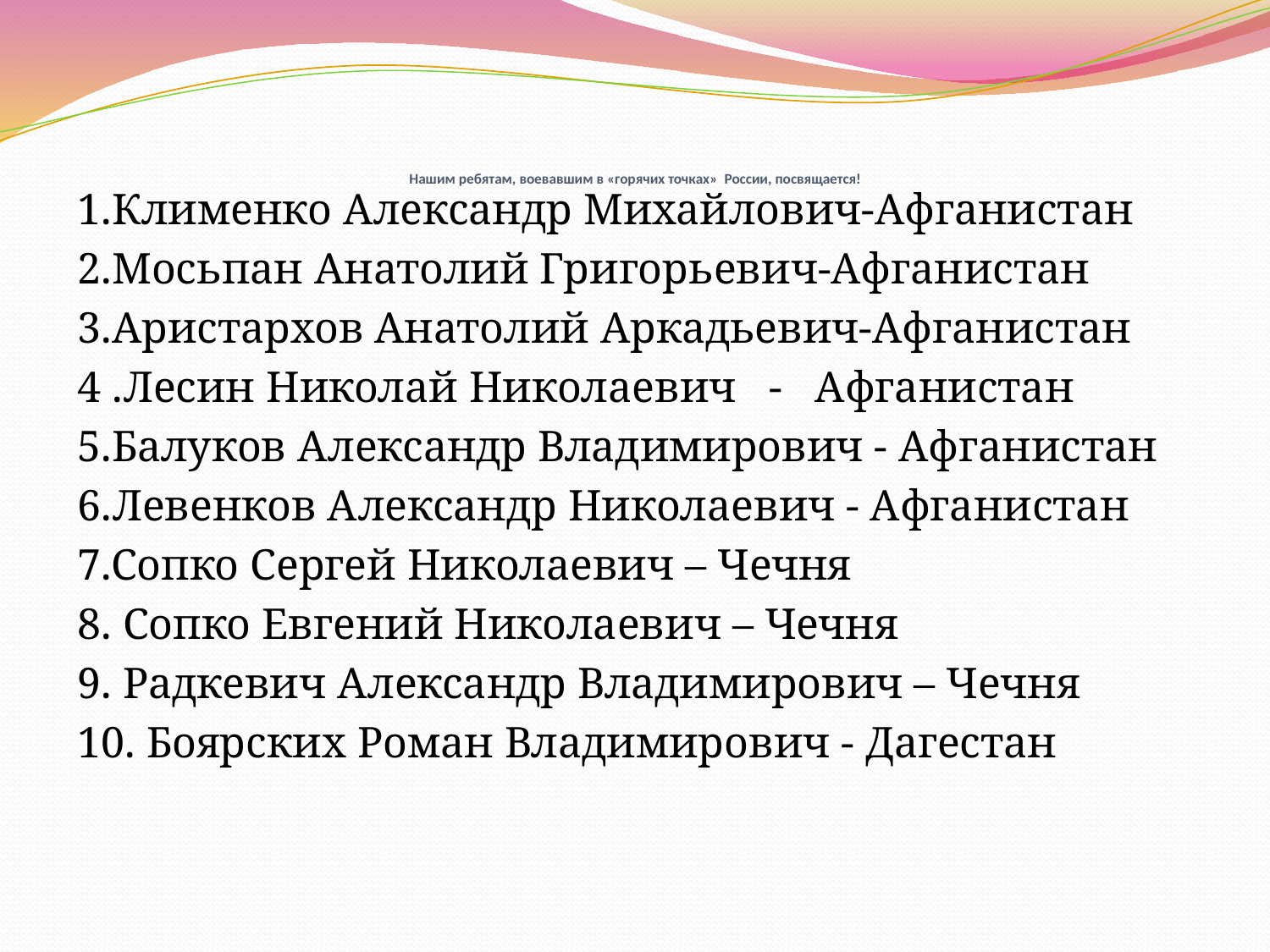

# Нашим ребятам, воевавшим в «горячих точках»  России, посвящается!
1.Клименко Александр Михайлович-Афганистан
2.Мосьпан Анатолий Григорьевич-Афганистан
3.Аристархов Анатолий Аркадьевич-Афганистан
4 .Лесин Николай Николаевич   -   Афганистан
5.Балуков Александр Владимирович - Афганистан
6.Левенков Александр Николаевич - Афганистан
7.Сопко Сергей Николаевич – Чечня
8. Сопко Евгений Николаевич – Чечня
9. Радкевич Александр Владимирович – Чечня
10. Боярских Роман Владимирович - Дагестан